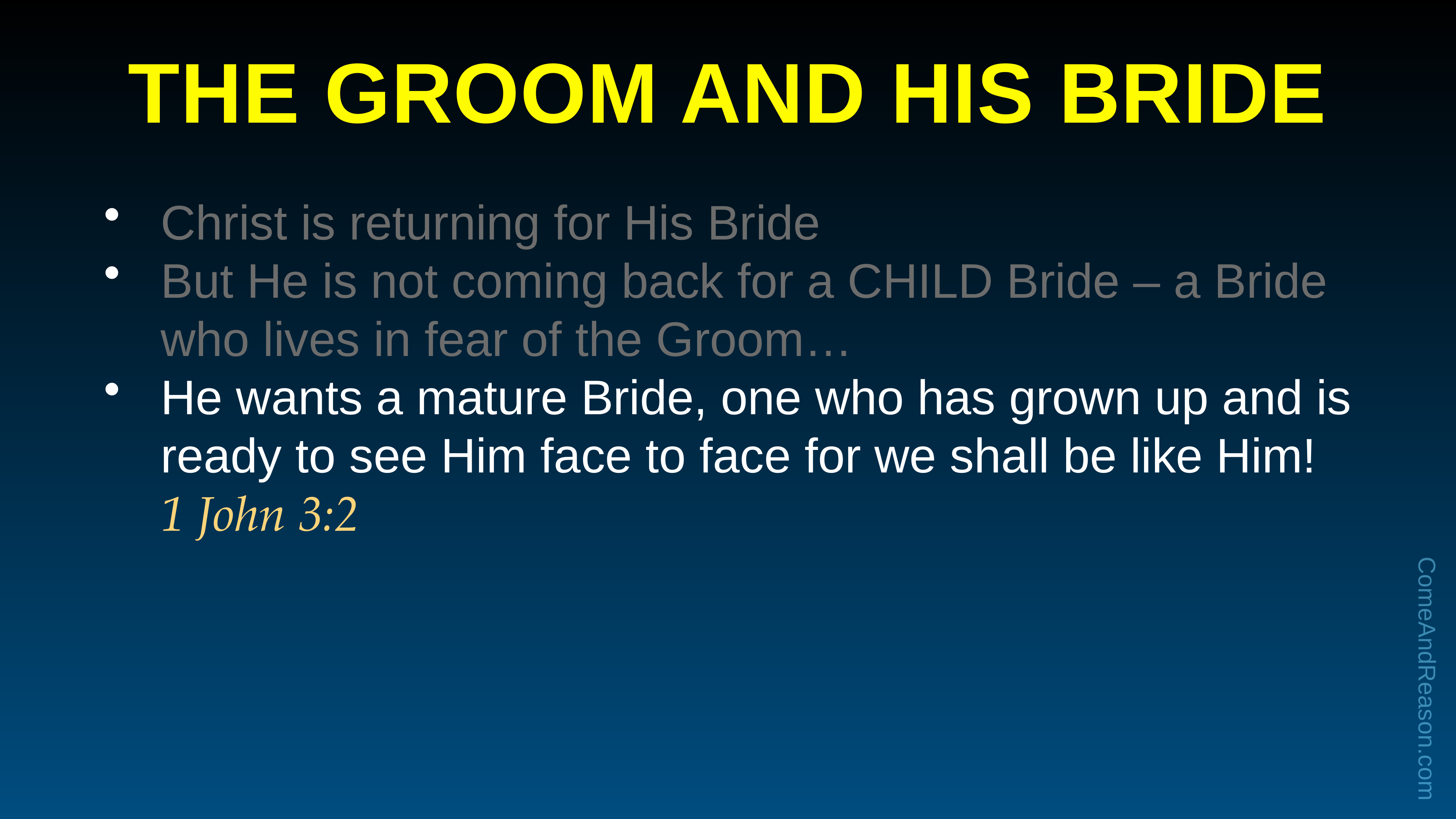

# The Groom and His Bride
Christ is returning for His Bride
But He is not coming back for a CHILD Bride – a Bride who lives in fear of the Groom…
He wants a mature Bride, one who has grown up and is ready to see Him face to face for we shall be like Him! 1 John 3:2